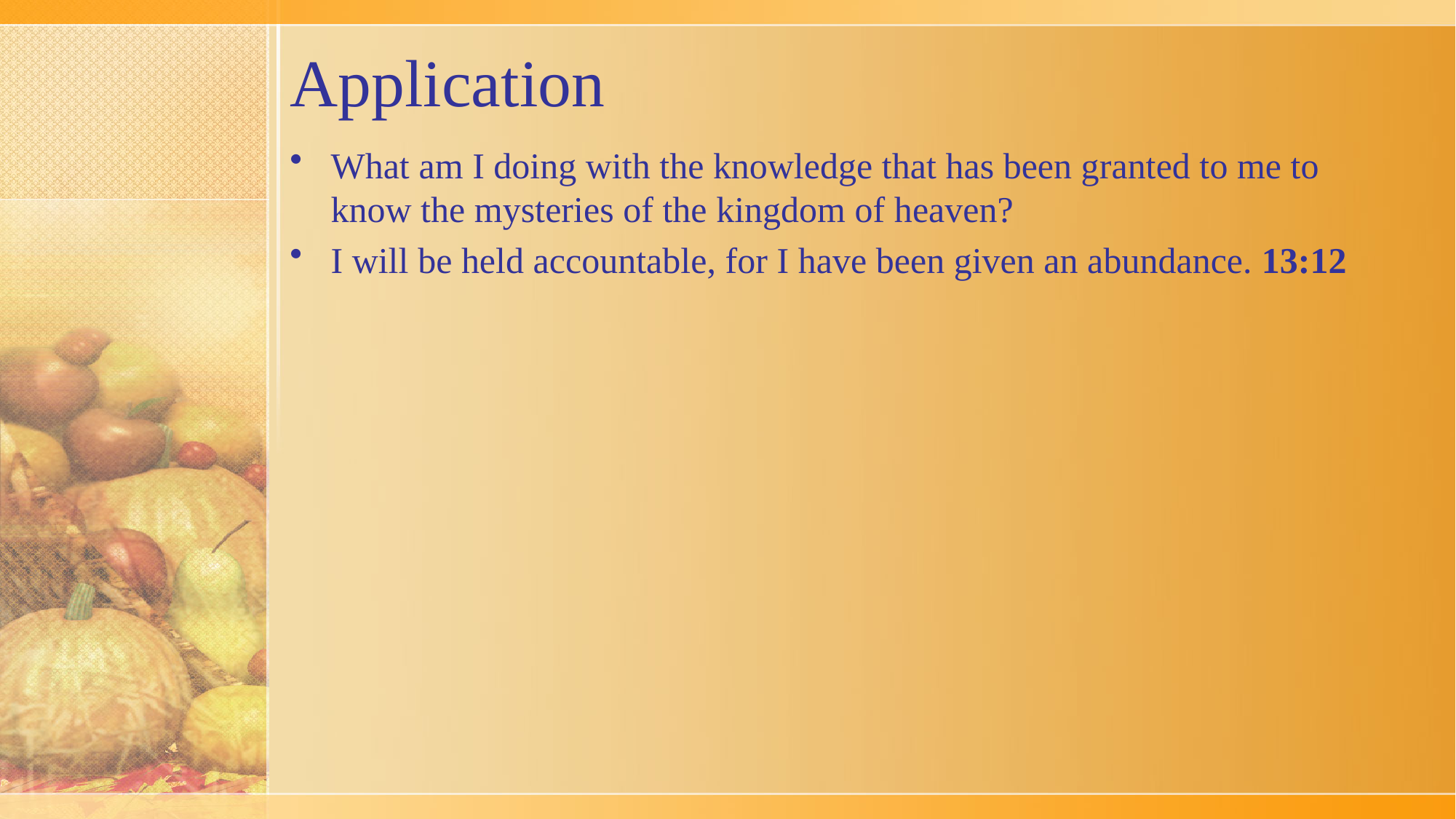

# Application
What am I doing with the knowledge that has been granted to me to know the mysteries of the kingdom of heaven?
I will be held accountable, for I have been given an abundance. 13:12